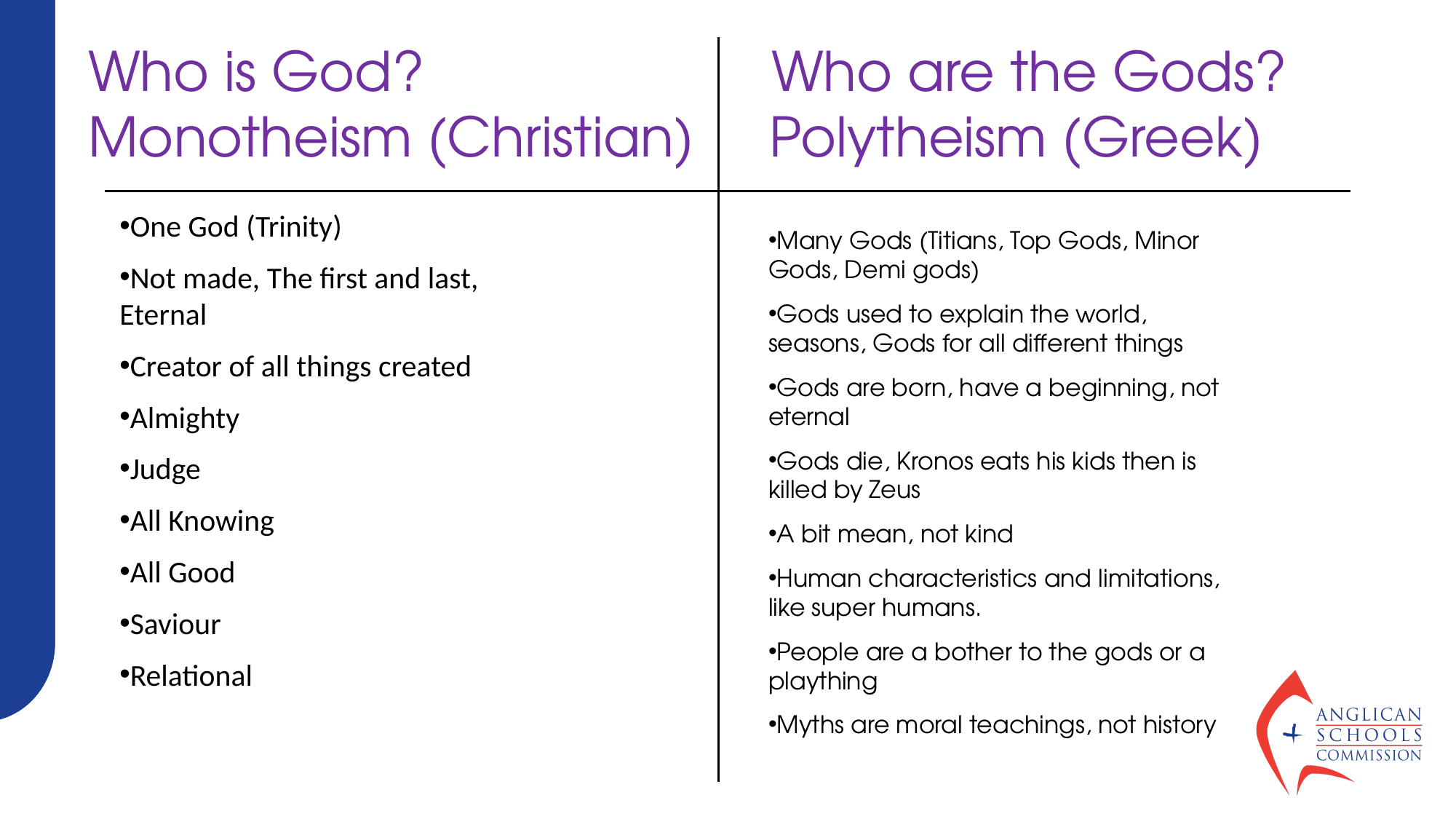

Who is God?                       Who are the Gods?
Monotheism (Christian)     Polytheism (Greek)

One God (Trinity)
Not made, The first and last, Eternal
Creator of all things created
Almighty
Judge
All Knowing
All Good
Saviour
Relational

Many Gods (Titians, Top Gods, Minor Gods, Demi gods)
Gods used to explain the world, seasons, Gods for all different things
Gods are born, have a beginning, not eternal
Gods die, Kronos eats his kids then is killed by Zeus
A bit mean, not kind
Human characteristics and limitations, like super humans.
People are a bother to the gods or a plaything
Myths are moral teachings, not history